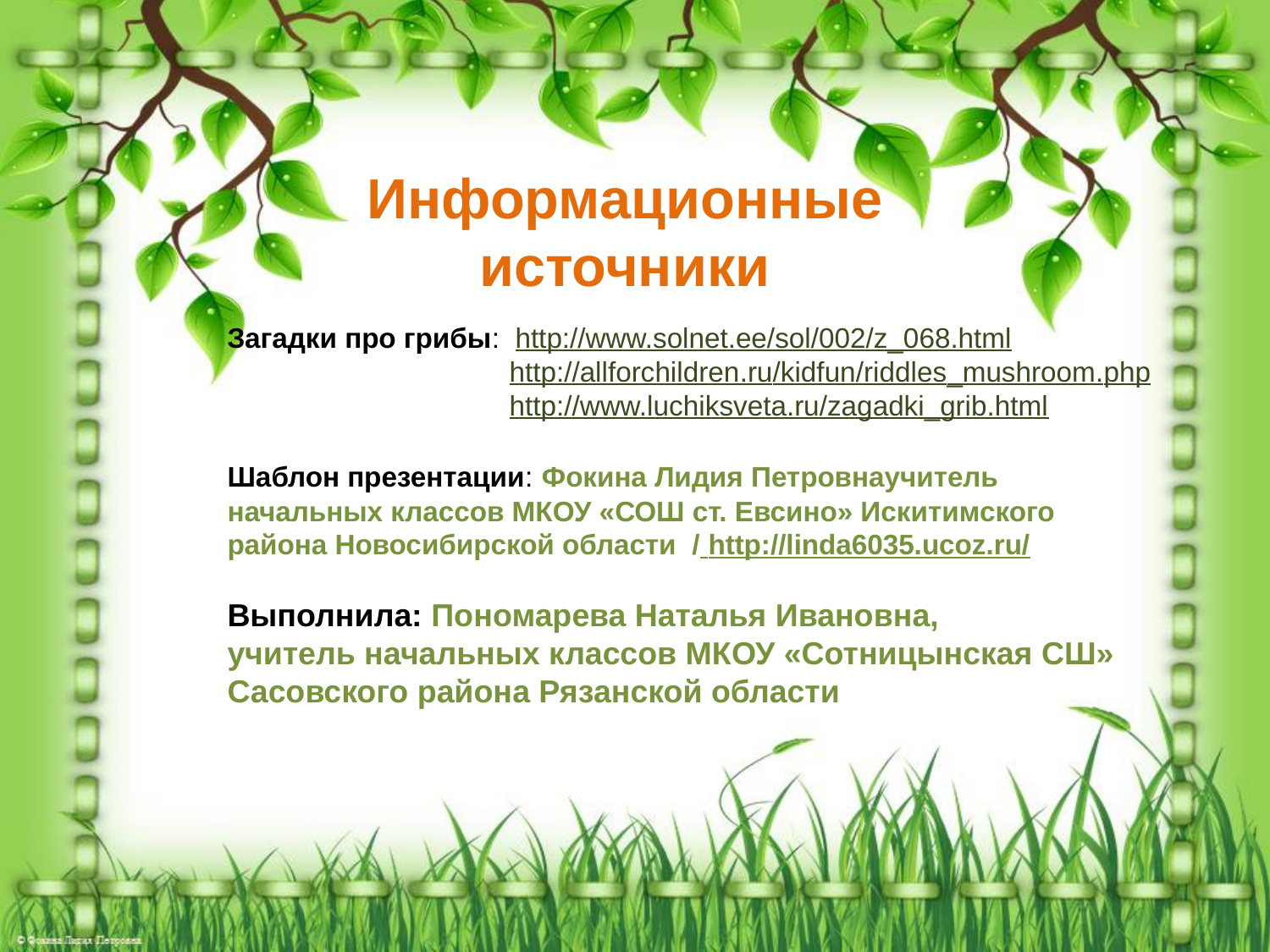

Информационные источники

Загадки про грибы:  http://www.solnet.ee/sol/002/z_068.html
                                    http://allforchildren.ru/kidfun/riddles_mushroom.php
                                    http://www.luchiksveta.ru/zagadki_grib.html

Шаблон презентации: Фокина Лидия Петровнаучитель начальных классов МКОУ «СОШ ст. Евсино» Искитимского района Новосибирской области  / http://linda6035.ucoz.ru/

Выполнила: Пономарева Наталья Ивановна,
учитель начальных классов МКОУ «Сотницынская СШ» Сасовского района Рязанской области